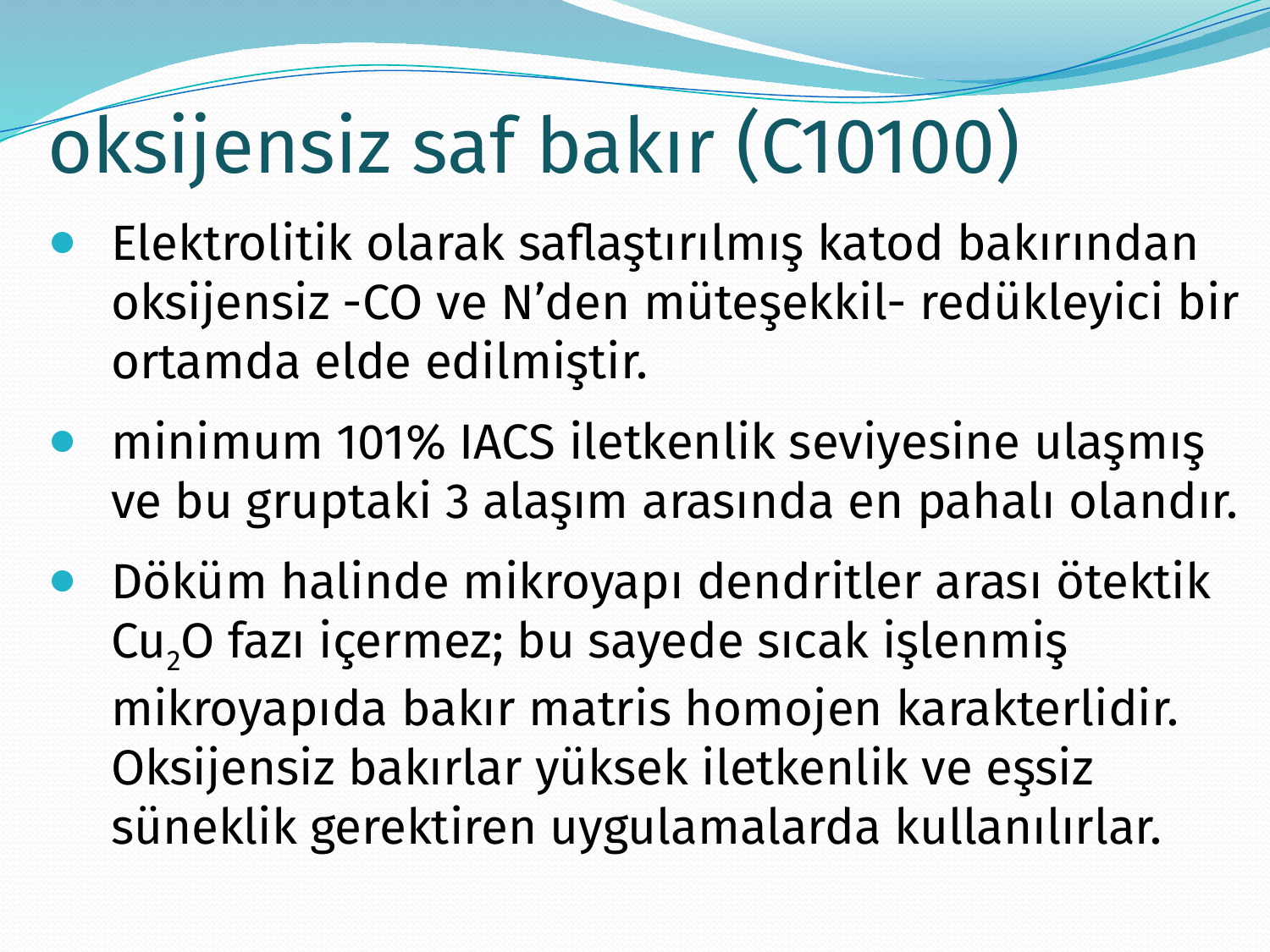

oksijensiz saf bakır (C10100)
Elektrolitik olarak saflaştırılmış katod bakırından oksijensiz -CO ve N’den müteşekkil- redükleyici bir ortamda elde edilmiştir.
minimum 101% IACS iletkenlik seviyesine ulaşmış ve bu gruptaki 3 alaşım arasında en pahalı olandır.
Döküm halinde mikroyapı dendritler arası ötektik Cu2O fazı içermez; bu sayede sıcak işlenmiş mikroyapıda bakır matris homojen karakterlidir. Oksijensiz bakırlar yüksek iletkenlik ve eşsiz süneklik gerektiren uygulamalarda kullanılırlar.